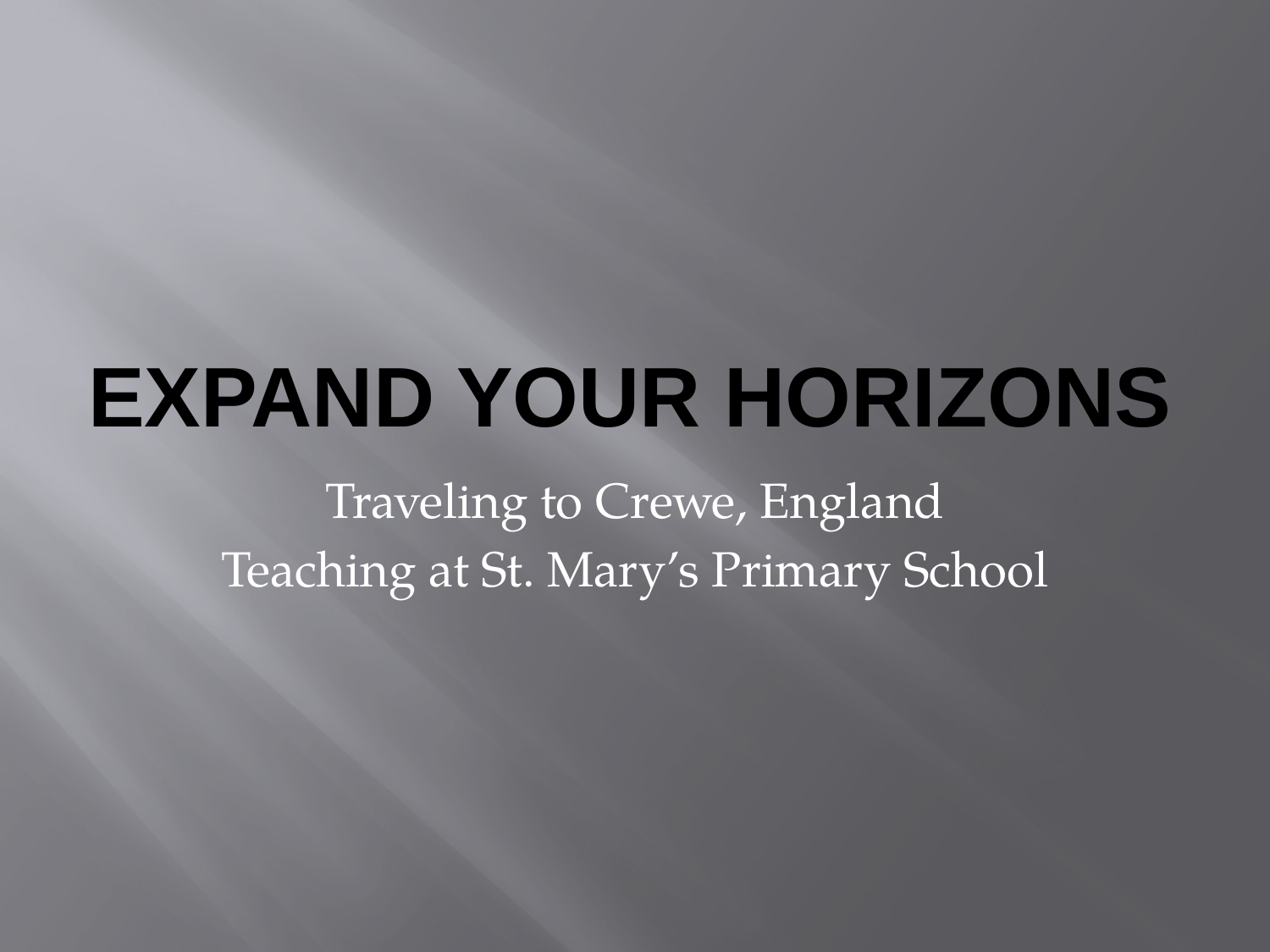

# Expand Your Horizons
Traveling to Crewe, England
Teaching at St. Mary’s Primary School